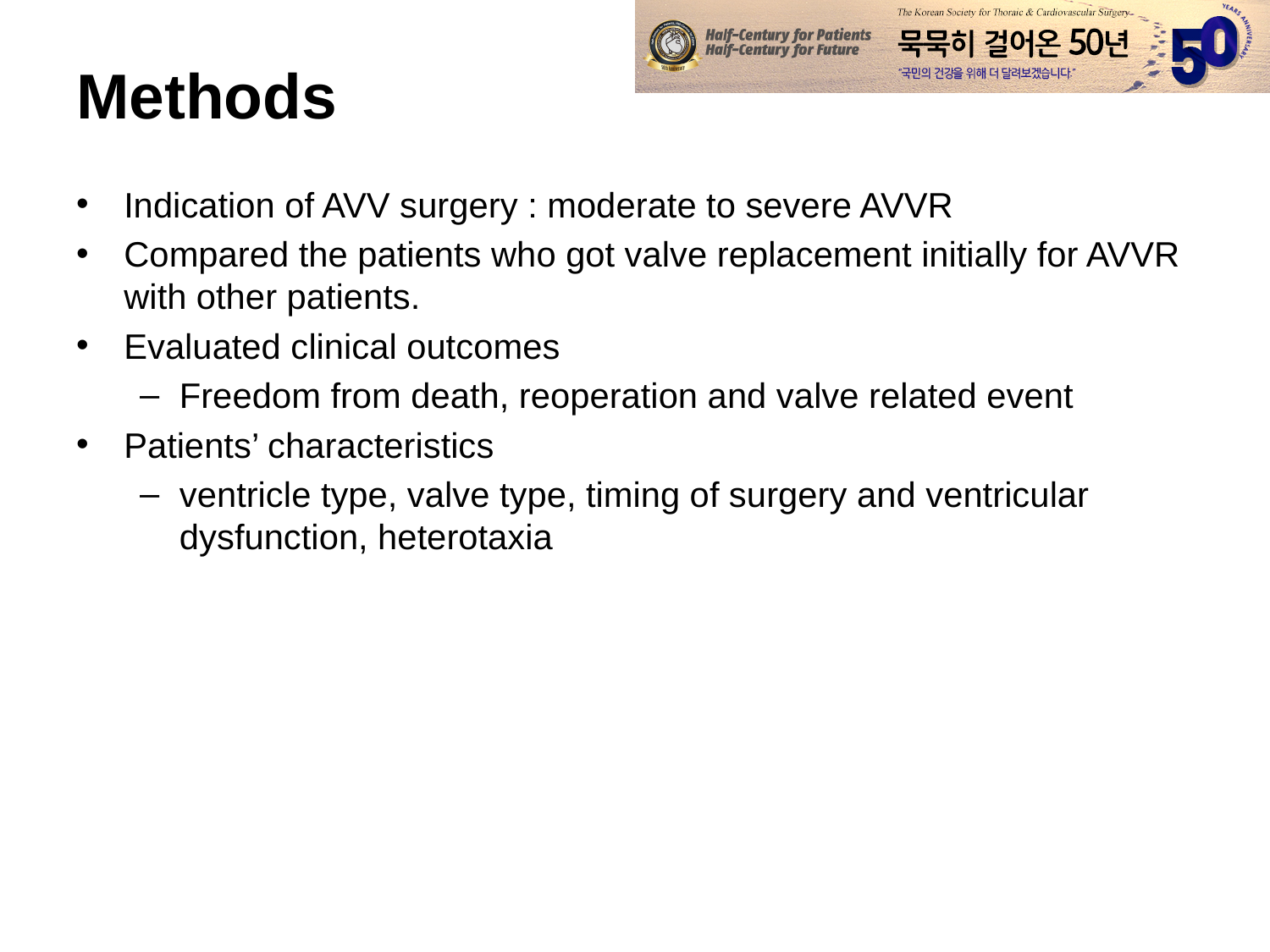

# Methods
Indication of AVV surgery : moderate to severe AVVR
Compared the patients who got valve replacement initially for AVVR with other patients.
Evaluated clinical outcomes
Freedom from death, reoperation and valve related event
Patients’ characteristics
ventricle type, valve type, timing of surgery and ventricular dysfunction, heterotaxia